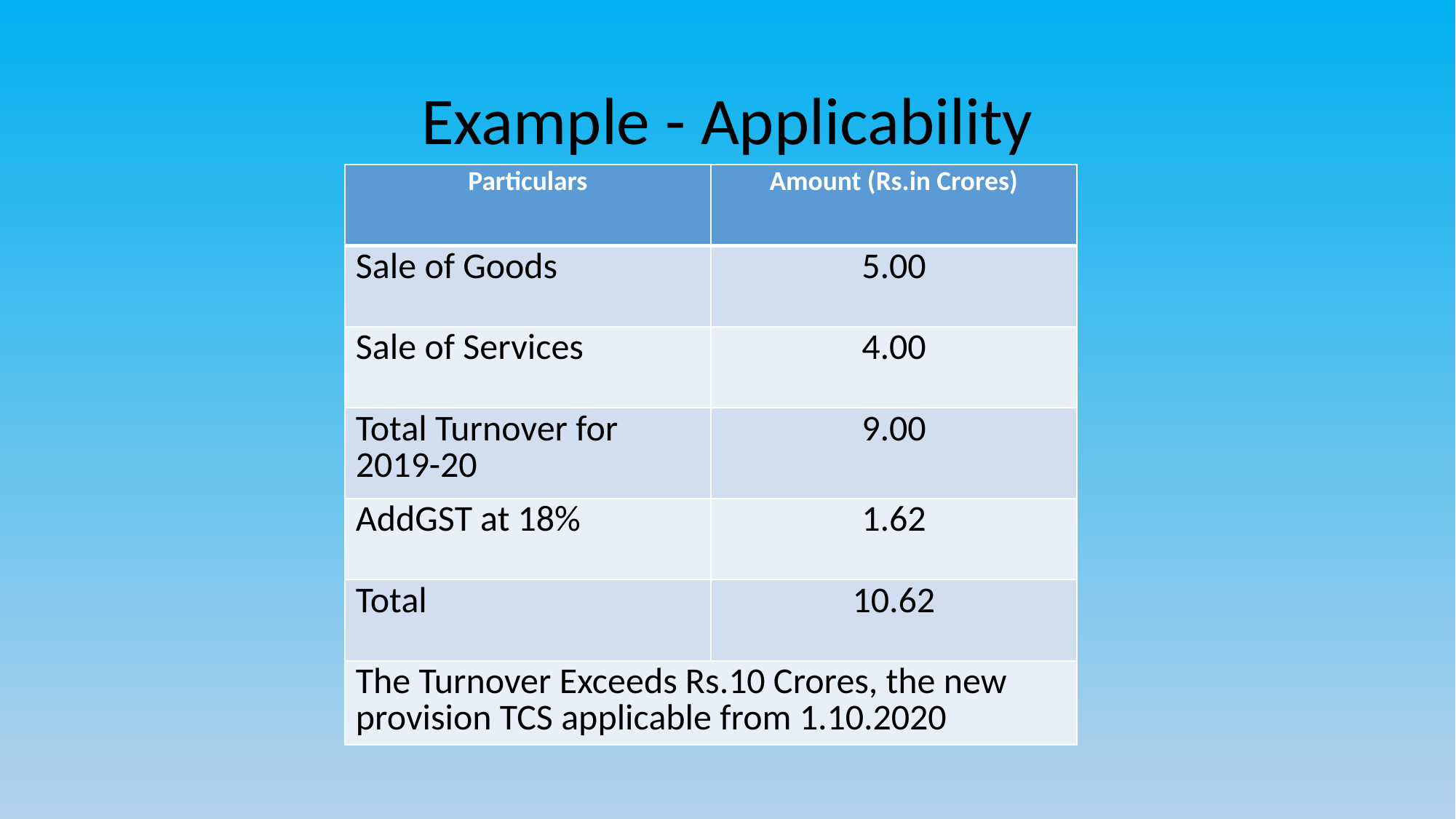

# Example - Applicability
| Particulars | Amount (Rs.in Crores) |
| --- | --- |
| Sale of Goods | 5.00 |
| Sale of Services | 4.00 |
| Total Turnover for 2019-20 | 9.00 |
| AddGST at 18% | 1.62 |
| Total | 10.62 |
| The Turnover Exceeds Rs.10 Crores, the new provision TCS applicable from 1.10.2020 |  |